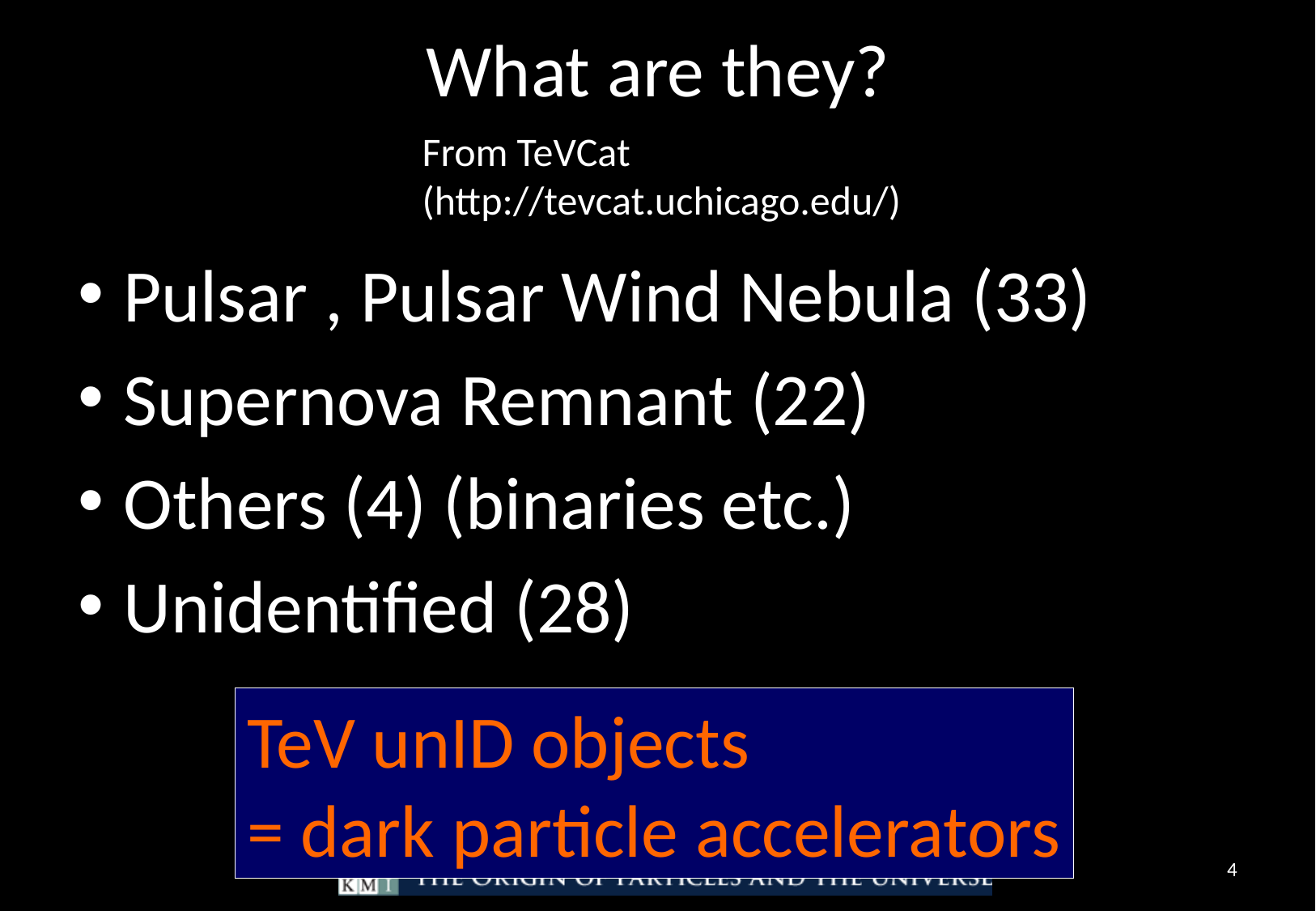

# What are they?
From TeVCat
(http://tevcat.uchicago.edu/)
Pulsar , Pulsar Wind Nebula (33)
Supernova Remnant (22)
Others (4) (binaries etc.)
Unidentified (28)

TeV unID objects
= dark particle accelerators
4